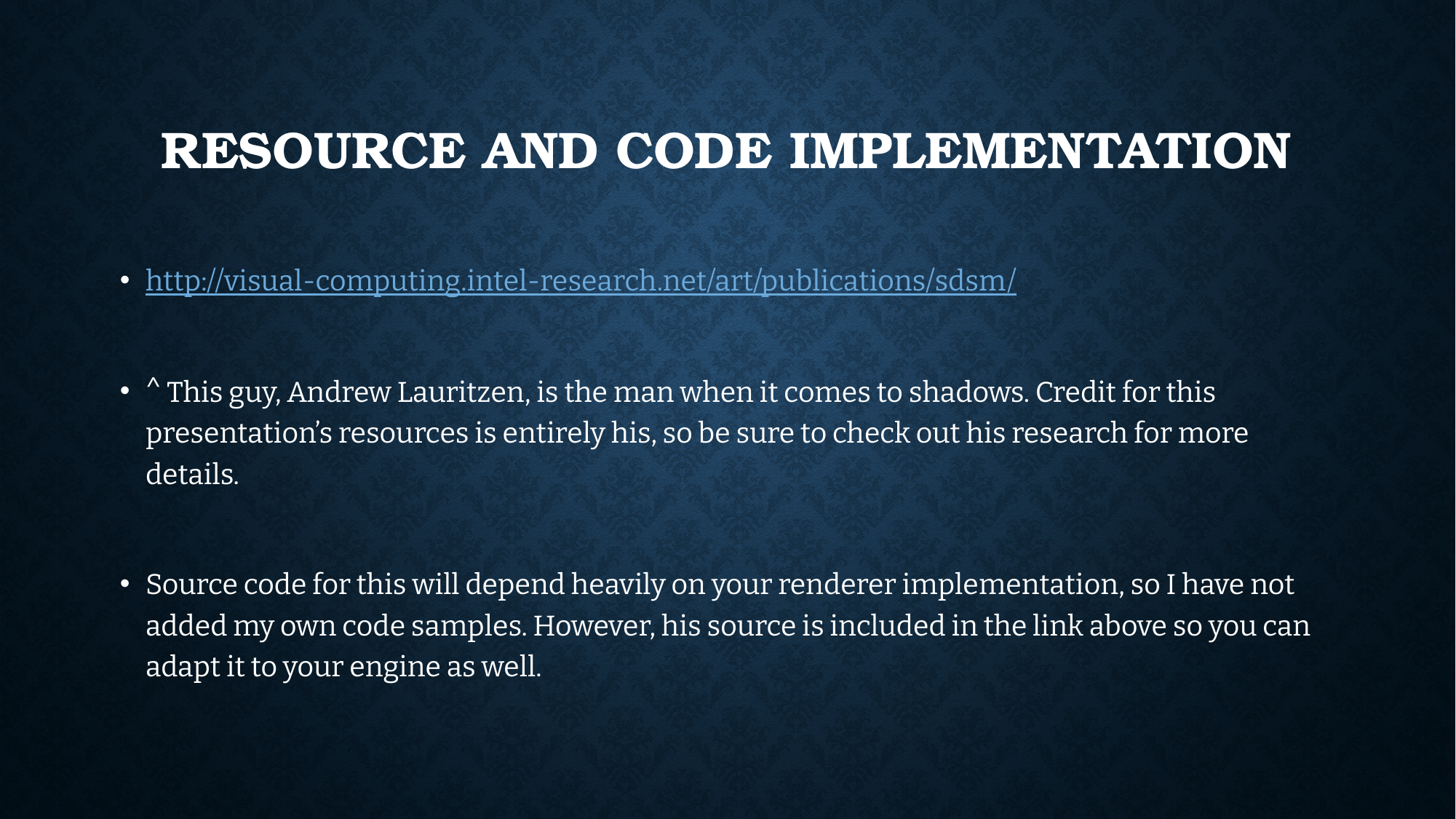

# Resource and Code IMplementation
http://visual-computing.intel-research.net/art/publications/sdsm/

^ This guy, Andrew Lauritzen, is the man when it comes to shadows. Credit for this presentation’s resources is entirely his, so be sure to check out his research for more details.

Source code for this will depend heavily on your renderer implementation, so I have not added my own code samples. However, his source is included in the link above so you can adapt it to your engine as well.